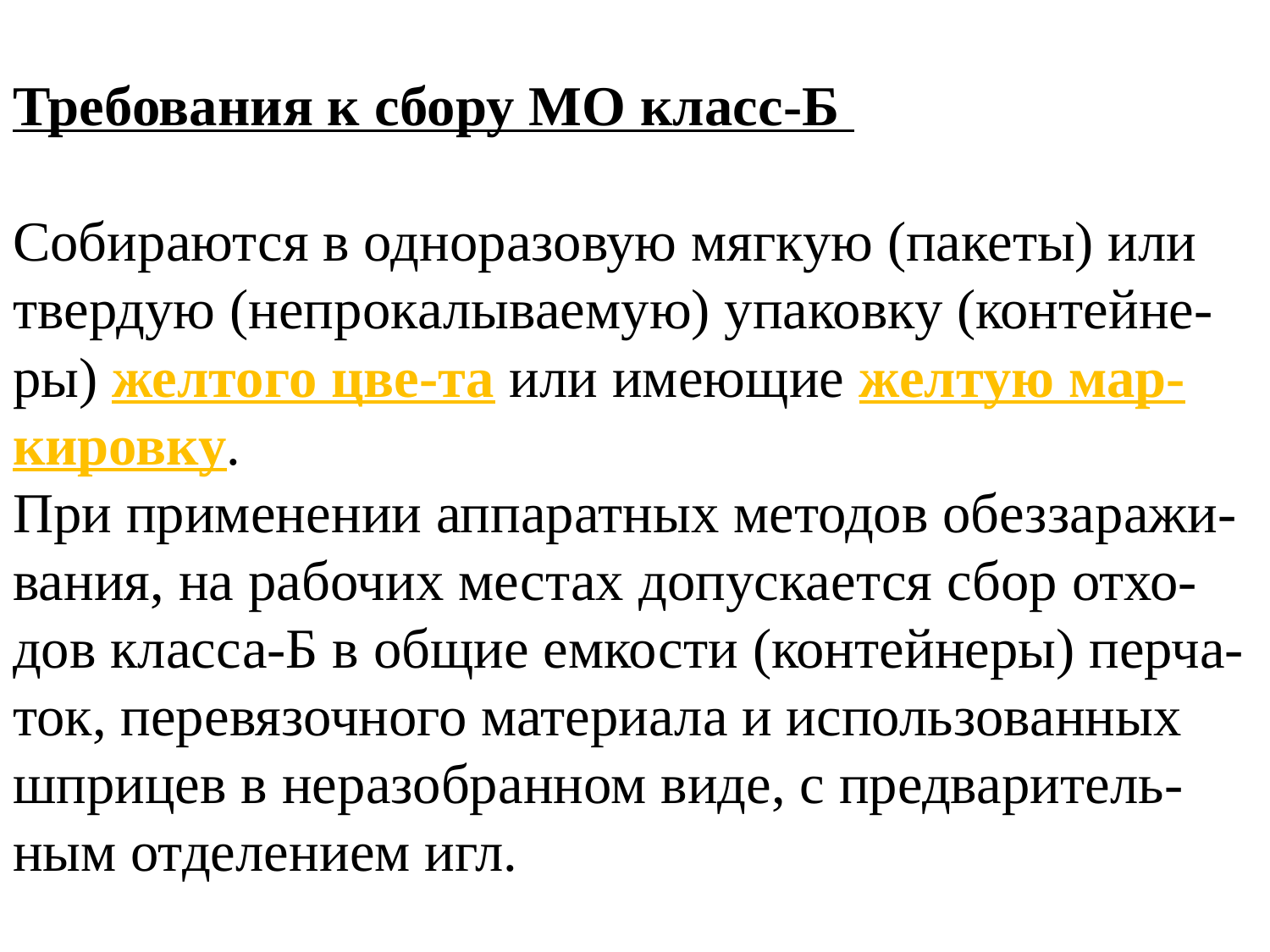

# Требования к сбору МО класс-Б Собираются в одноразовую мягкую (пакеты) или твердую (непрокалываемую) упаковку (контейне-ры) желтого цве-та или имеющие желтую мар-кировку. При применении аппаратных методов обеззаражи-вания, на рабочих местах допускается сбор отхо-дов класса-Б в общие емкости (контейнеры) перча-ток, перевязочного материала и использованных шприцев в неразобранном виде, с предваритель-ным отделением игл.